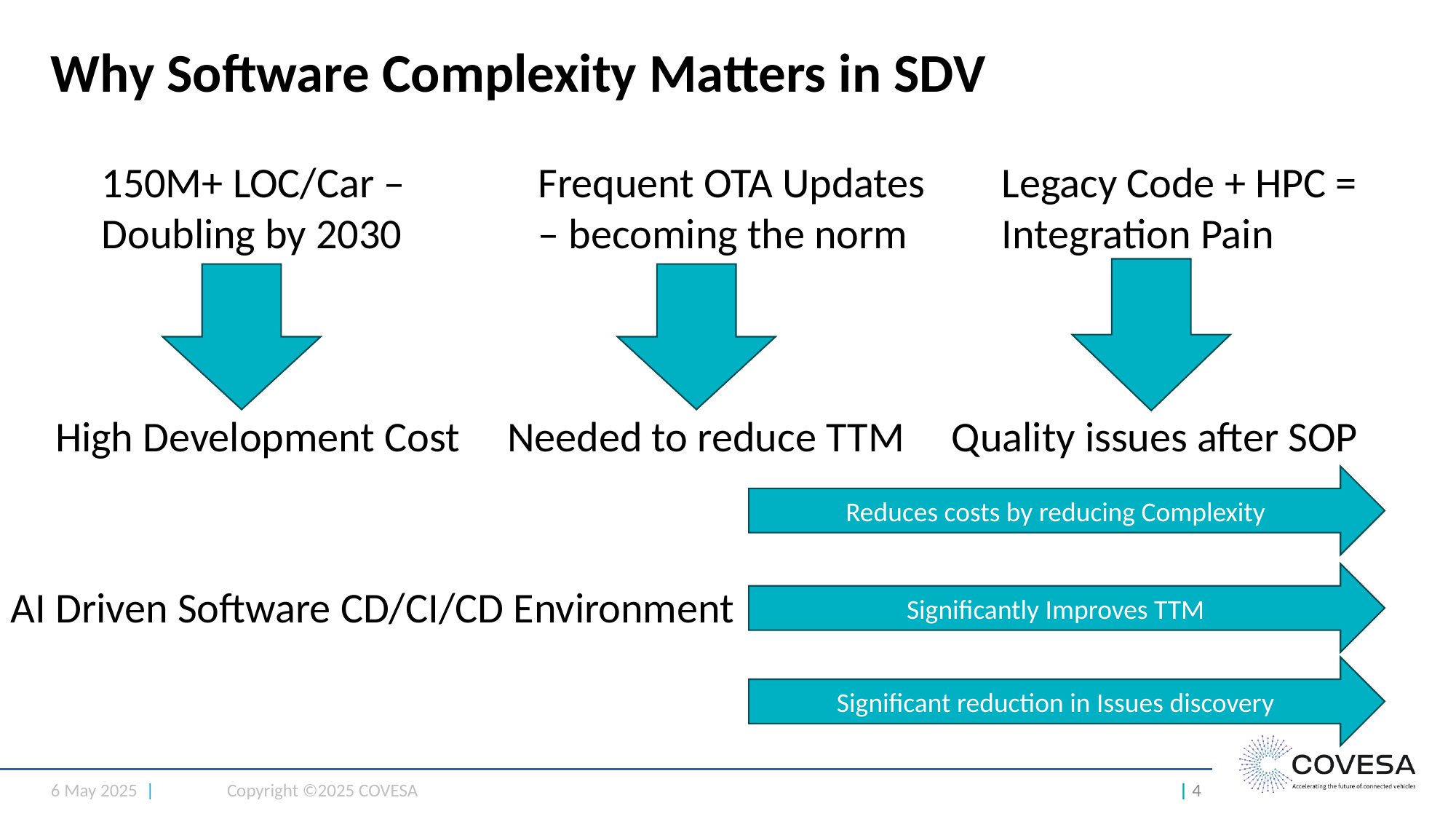

# Why Software Complexity Matters in SDV
Legacy Code + HPC = Integration Pain
150M+ LOC/Car – Doubling by 2030
Frequent OTA Updates – becoming the norm

High Development Cost
Needed to reduce TTM
Quality issues after SOP
Reduces costs by reducing Complexity
Significantly Improves TTM
AI Driven Software CD/CI/CD Environment
Significant reduction in Issues discovery
6 May 2025  |
Copyright ©2025 COVESA
| 4